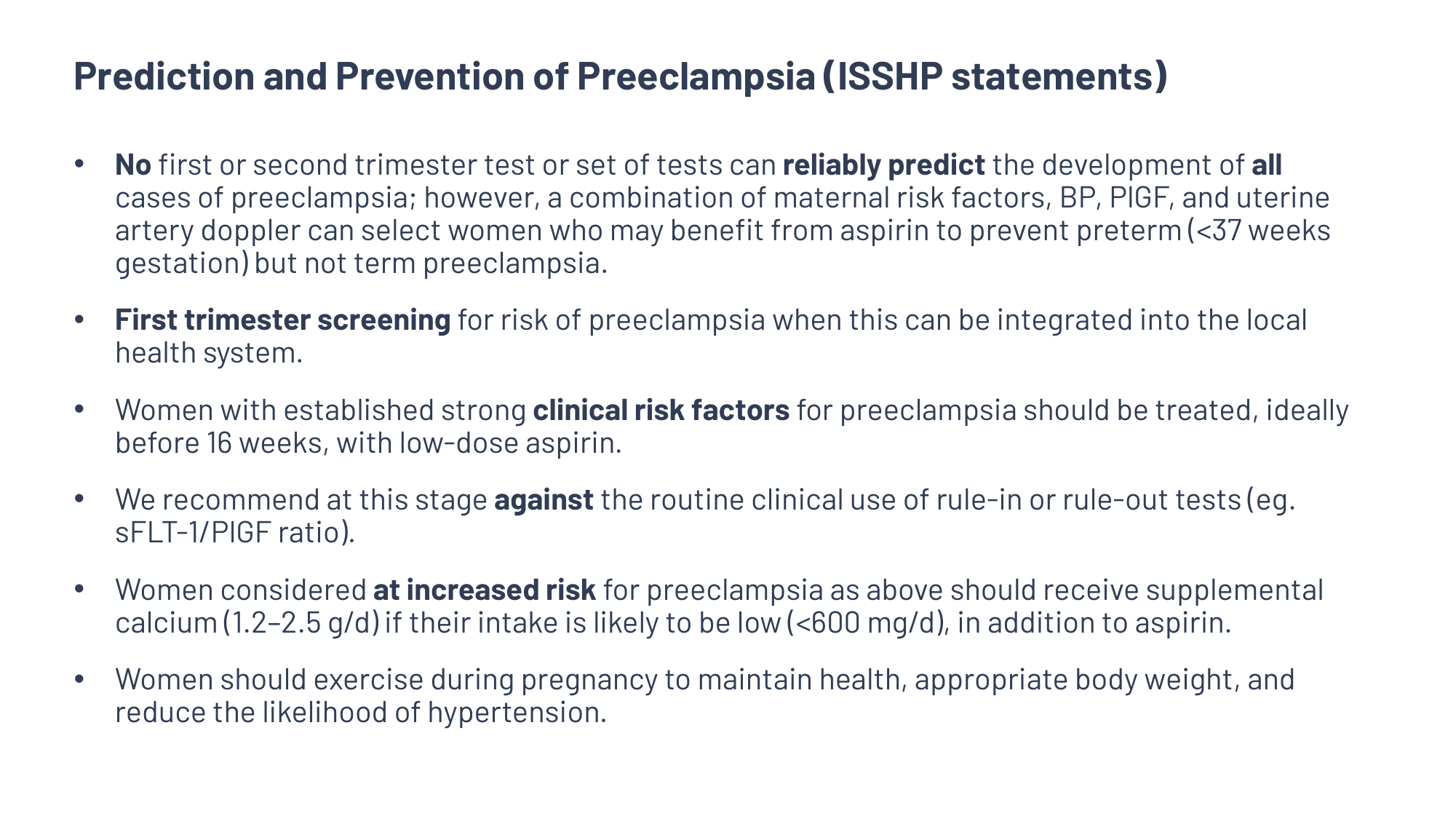

Prediction and Prevention of Preeclampsia (ISSHP statements)
No first or second trimester test or set of tests can reliably predict the development of all cases of preeclampsia; however, a combination of maternal risk factors, BP, PlGF, and uterine artery doppler can select women who may benefit from aspirin to prevent preterm (<37 weeks gestation) but not term preeclampsia.
First trimester screening for risk of preeclampsia when this can be integrated into the local health system.
Women with established strong clinical risk factors for preeclampsia should be treated, ideally before 16 weeks, with low-dose aspirin.
We recommend at this stage against the routine clinical use of rule-in or rule-out tests (eg. sFLT-1/PlGF ratio).
Women considered at increased risk for preeclampsia as above should receive supplemental calcium (1.2–2.5 g/d) if their intake is likely to be low (<600 mg/d), in addition to aspirin.
Women should exercise during pregnancy to maintain health, appropriate body weight, and reduce the likelihood of hypertension.